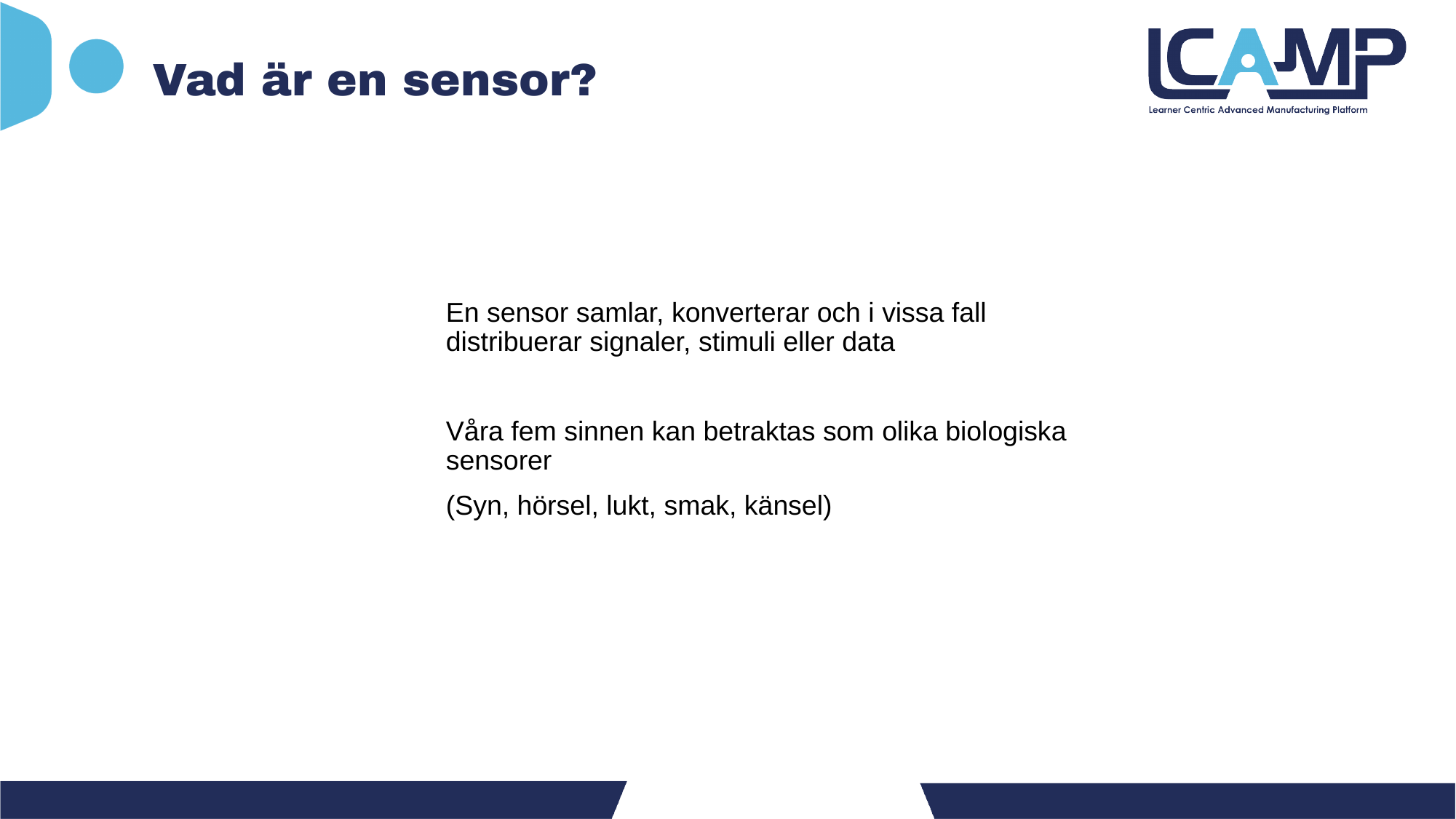

# Vad är en sensor?
En sensor samlar, konverterar och i vissa fall distribuerar signaler, stimuli eller data

Våra fem sinnen kan betraktas som olika biologiska sensorer
(Syn, hörsel, lukt, smak, känsel)